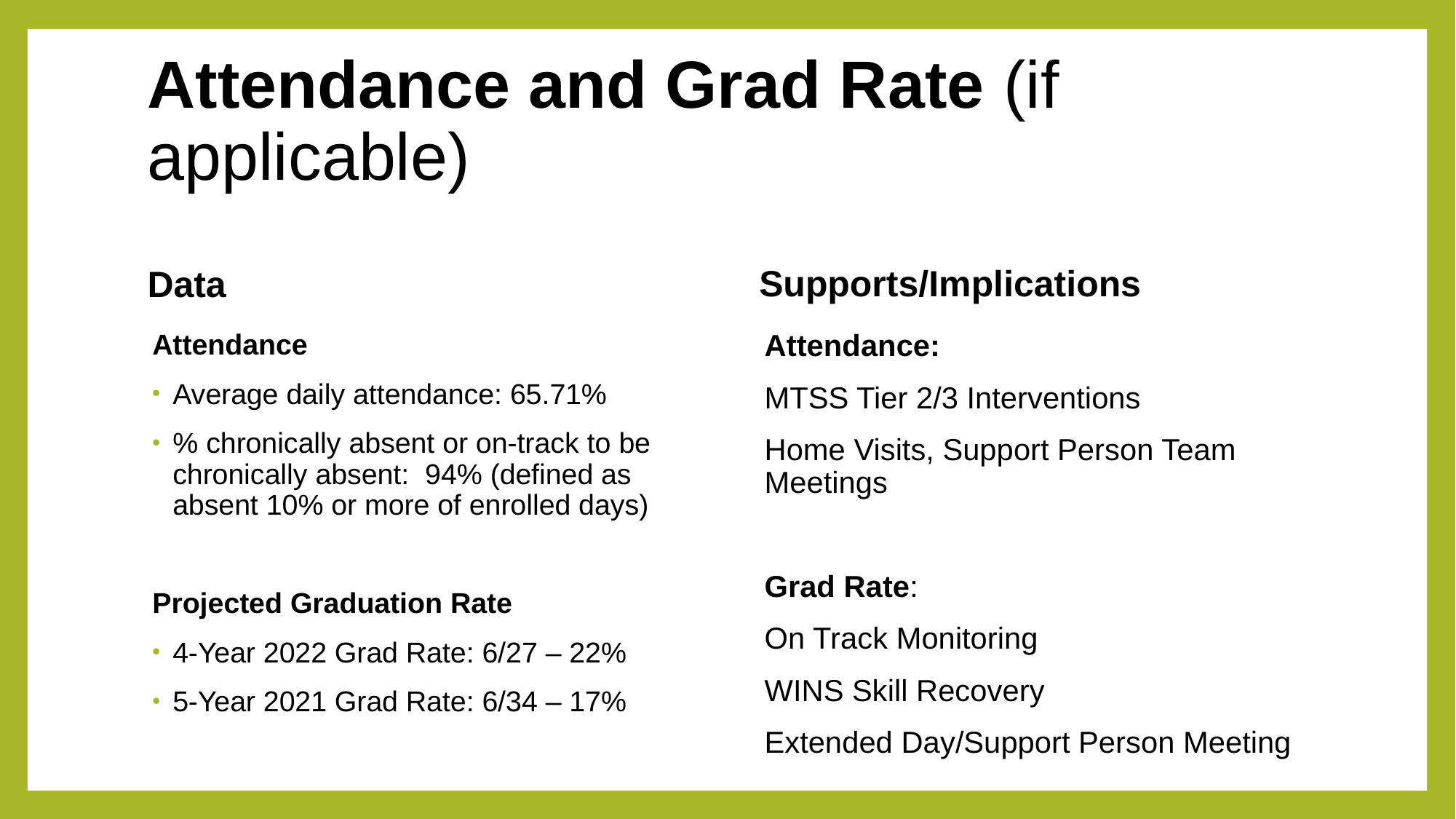

# Attendance and Grad Rate (if applicable)
Supports/Implications
Data
Attendance:
MTSS Tier 2/3 Interventions
Home Visits, Support Person Team Meetings

Grad Rate:
On Track Monitoring
WINS Skill Recovery
Extended Day/Support Person Meeting
Attendance
Average daily attendance: 65.71%
% chronically absent or on-track to be chronically absent:  94% (defined as absent 10% or more of enrolled days)

Projected Graduation Rate
4-Year 2022 Grad Rate: 6/27 – 22%
5-Year 2021 Grad Rate: 6/34 – 17%